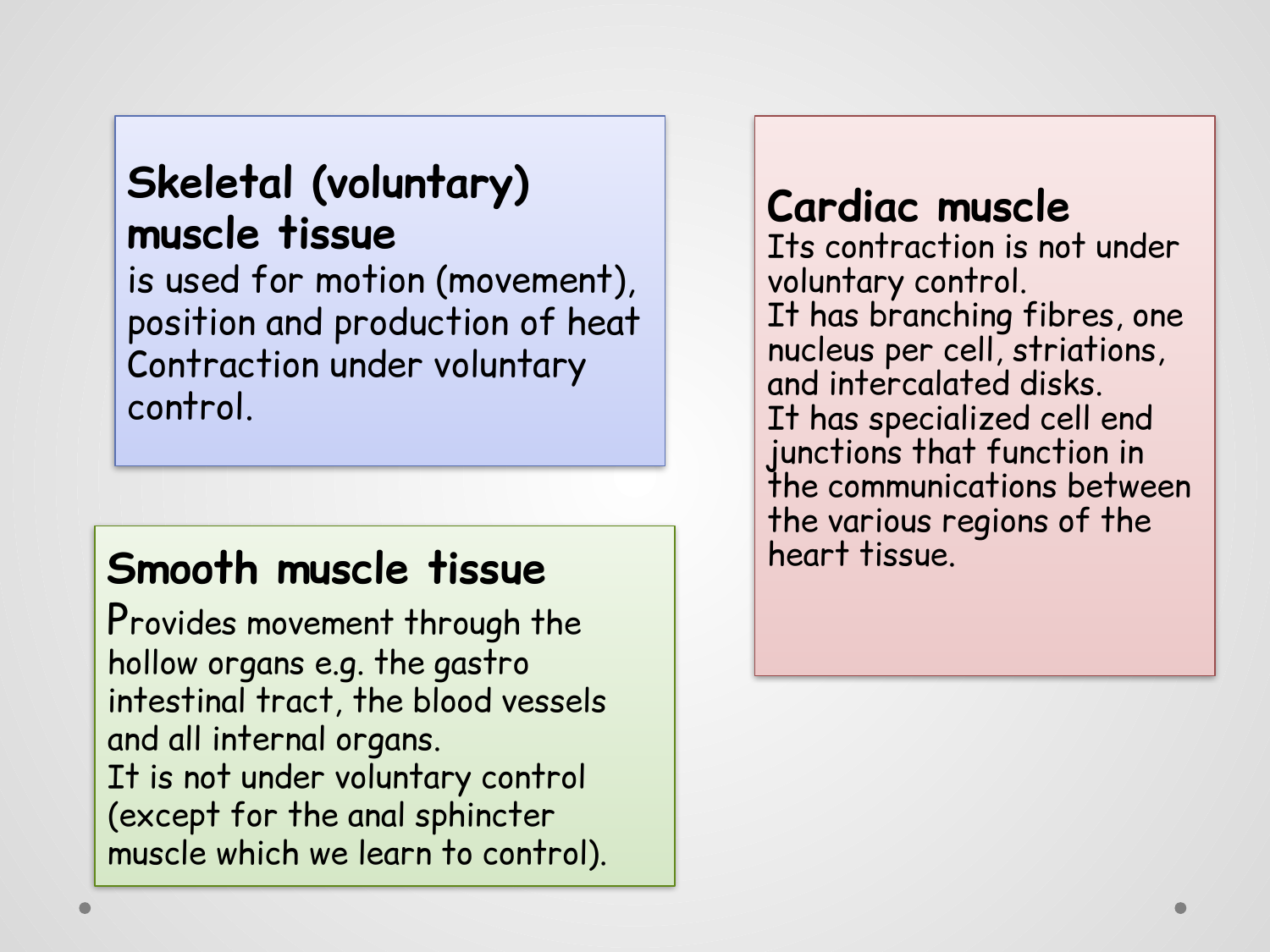

Skeletal (voluntary) muscle tissue
is used for motion (movement), position and production of heat
Contraction under voluntary control.
Cardiac muscle
Its contraction is not under voluntary control.
It has branching fibres, one nucleus per cell, striations, and intercalated disks.
It has specialized cell end junctions that function in the communications between the various regions of the heart tissue.

Smooth muscle tissue Provides movement through the hollow organs e.g. the gastro intestinal tract, the blood vessels and all internal organs.
It is not under voluntary control (except for the anal sphincter muscle which we learn to control).